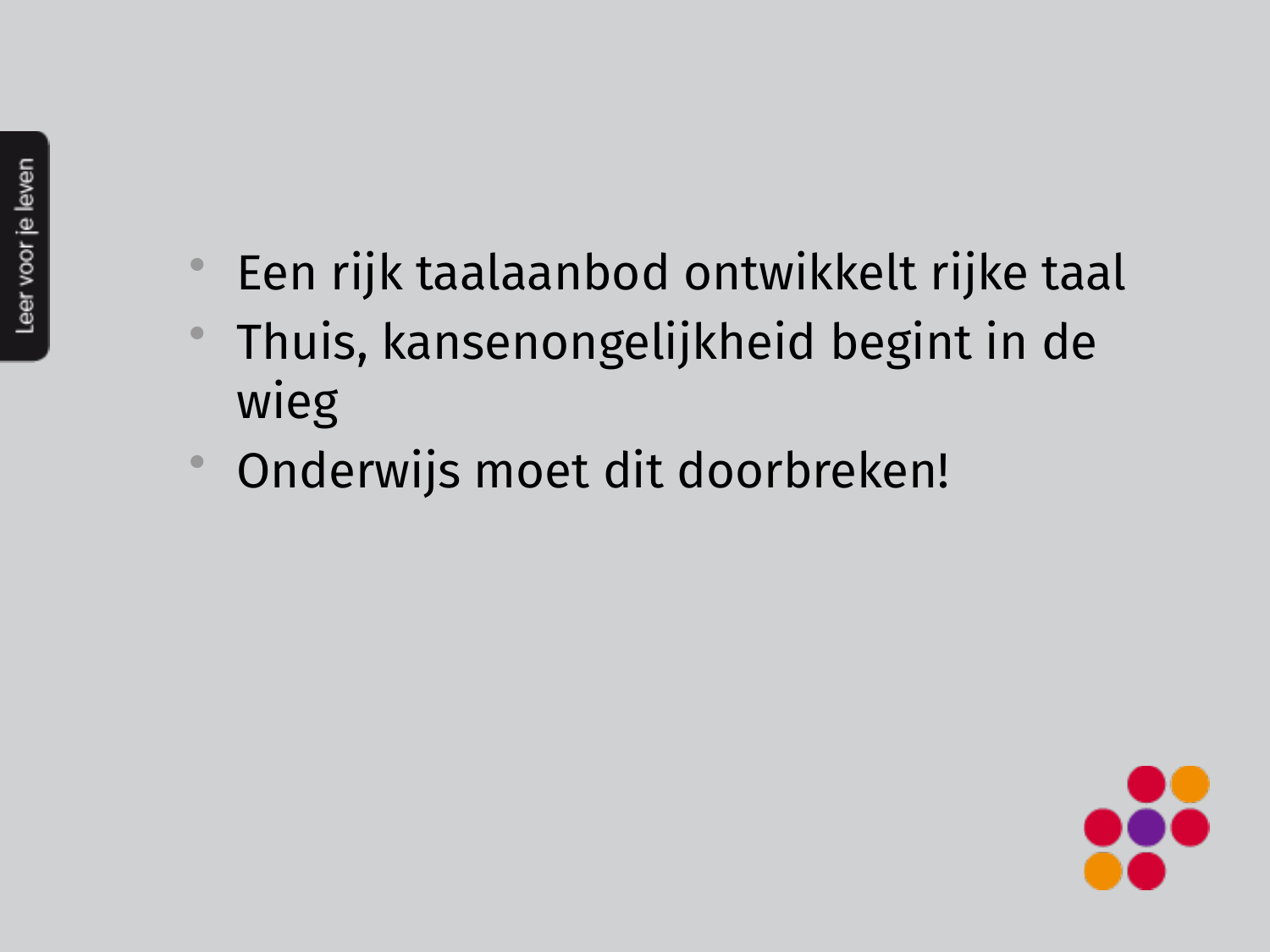

#
Een rijk taalaanbod ontwikkelt rijke taal
Thuis, kansenongelijkheid begint in de wieg
Onderwijs moet dit doorbreken!